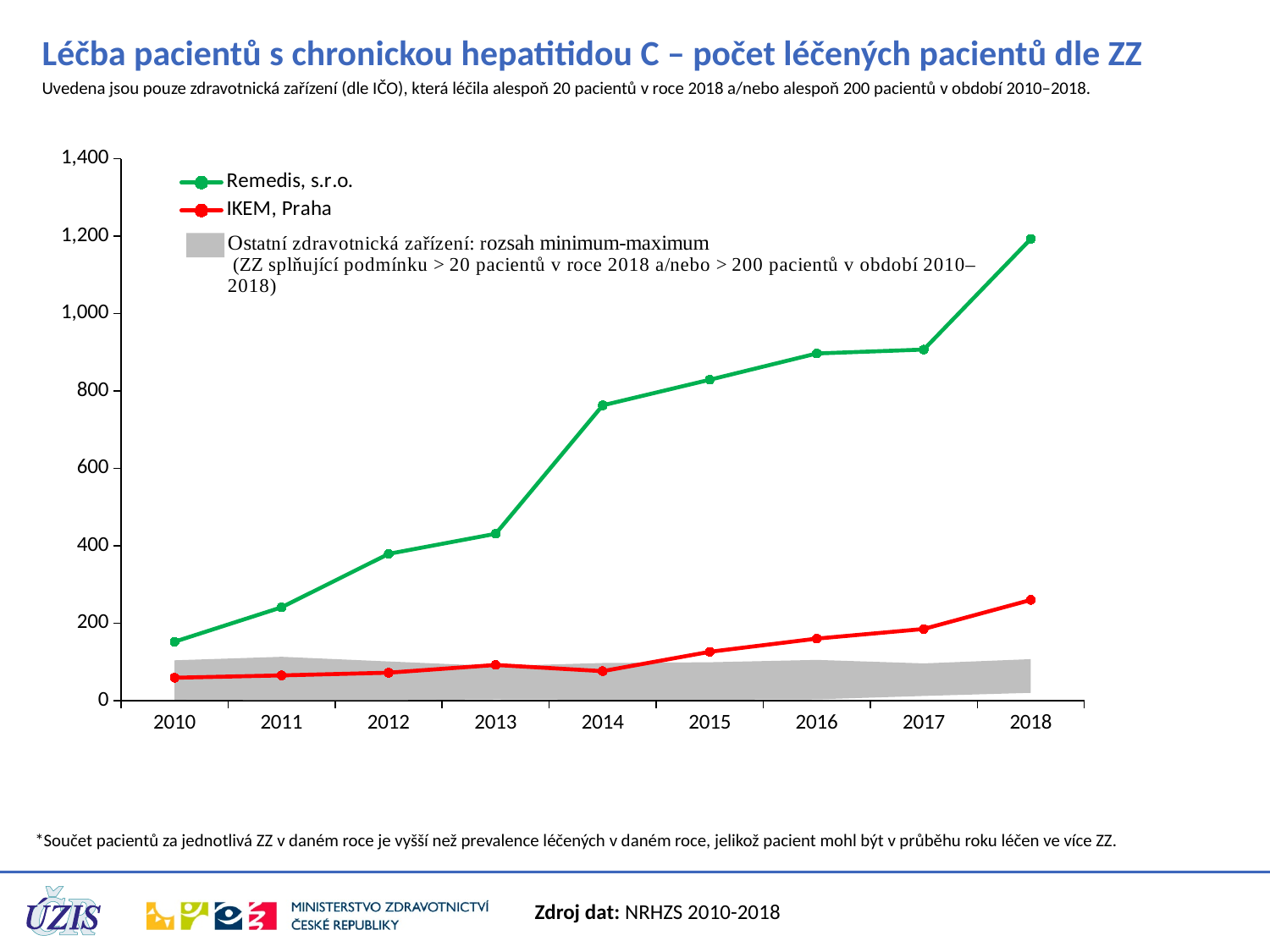

# Léčba pacientů s chronickou hepatitidou C – počet léčených pacientů dle ZZ
Uvedena jsou pouze zdravotnická zařízení (dle IČO), která léčila alespoň 20 pacientů v roce 2018 a/nebo alespoň 200 pacientů v období 2010–2018.

### Chart

| Category | ostatní - min | ostatní - max-min | Remedis, s.r.o. | IKEM, Praha |
|---|---|---|---|---|
| 2010 | 2.0 | 102.0 | 152.0 | 59.0 |
| 2011 | 1.0 | 112.0 | 241.0 | 65.0 |
| 2012 | 1.0 | 100.0 | 379.0 | 72.0 |
| 2013 | 3.0 | 86.0 | 431.0 | 92.0 |
| 2014 | 2.0 | 95.0 | 763.0 | 76.0 |
| 2015 | 2.0 | 97.0 | 829.0 | 126.0 |
| 2016 | 3.0 | 102.0 | 897.0 | 160.0 |
| 2017 | 12.0 | 84.0 | 907.0 | 185.0 |
| 2018 | 20.0 | 87.0 | 1193.0 | 260.0 |
*Součet pacientů za jednotlivá ZZ v daném roce je vyšší než prevalence léčených v daném roce, jelikož pacient mohl být v průběhu roku léčen ve více ZZ.
Zdroj dat: NRHZS 2010-2018